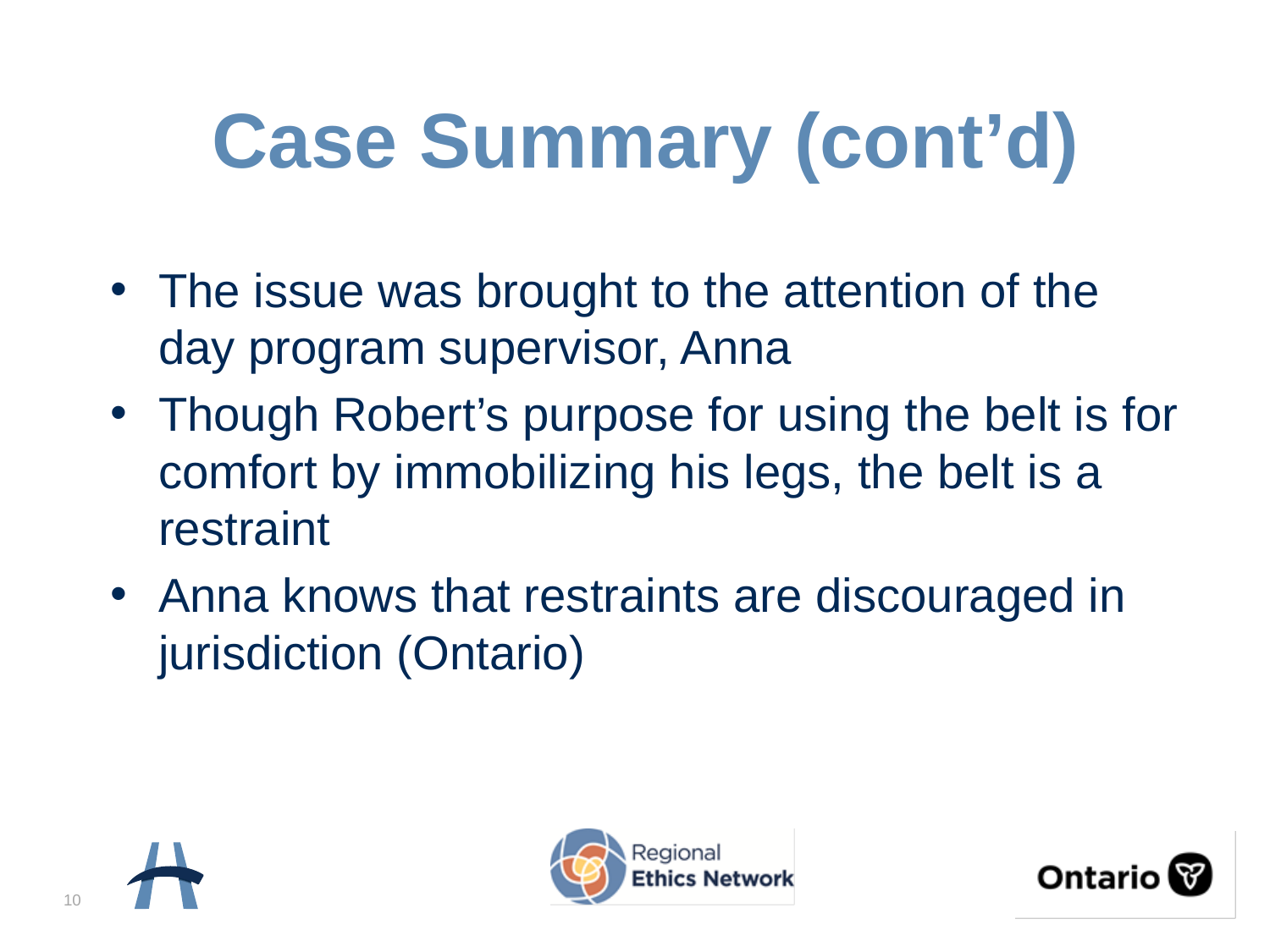

# Case Summary (cont’d)
The issue was brought to the attention of the day program supervisor, Anna
Though Robert’s purpose for using the belt is for comfort by immobilizing his legs, the belt is a restraint
Anna knows that restraints are discouraged in jurisdiction (Ontario)
10